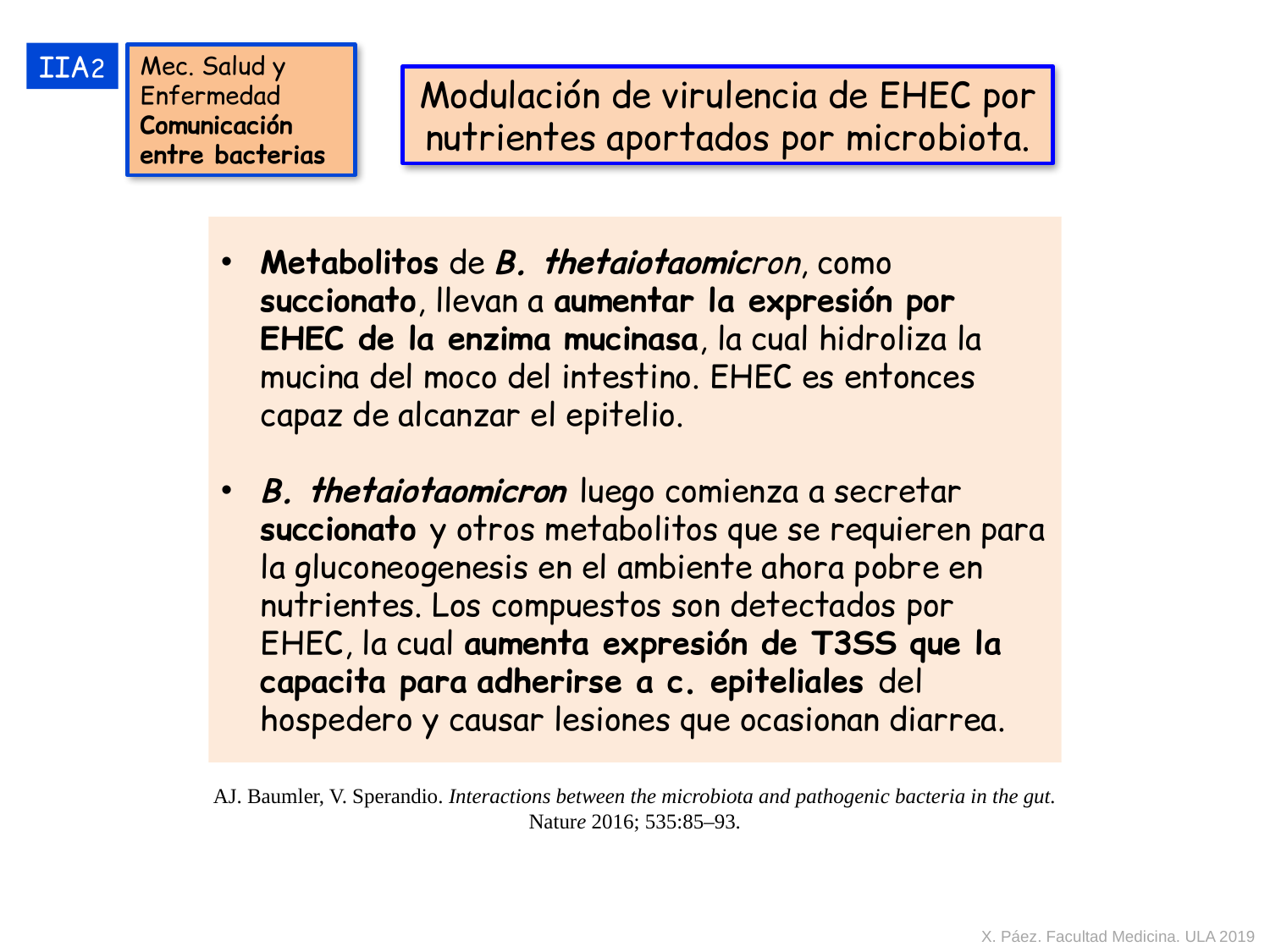

IIA2
Mec. Salud y
Enfermedad
Comunicación entre bacterias
Modulación de virulencia de EHEC por nutrientes aportados por microbiota.

Metabolitos de B. thetaiotaomicron, como succionato, llevan a aumentar la expresión por EHEC de la enzima mucinasa, la cual hidroliza la mucina del moco del intestino. EHEC es entonces capaz de alcanzar el epitelio.

B. thetaiotaomicron luego comienza a secretar succionato y otros metabolitos que se requieren para la gluconeogenesis en el ambiente ahora pobre en nutrientes. Los compuestos son detectados por EHEC, la cual aumenta expresión de T3SS que la capacita para adherirse a c. epiteliales del hospedero y causar lesiones que ocasionan diarrea.

AJ. Baumler, V. Sperandio. Interactions between the microbiota and pathogenic bacteria in the gut. Nature 2016; 535:85–93.
X. Páez. Facultad Medicina. ULA 2019